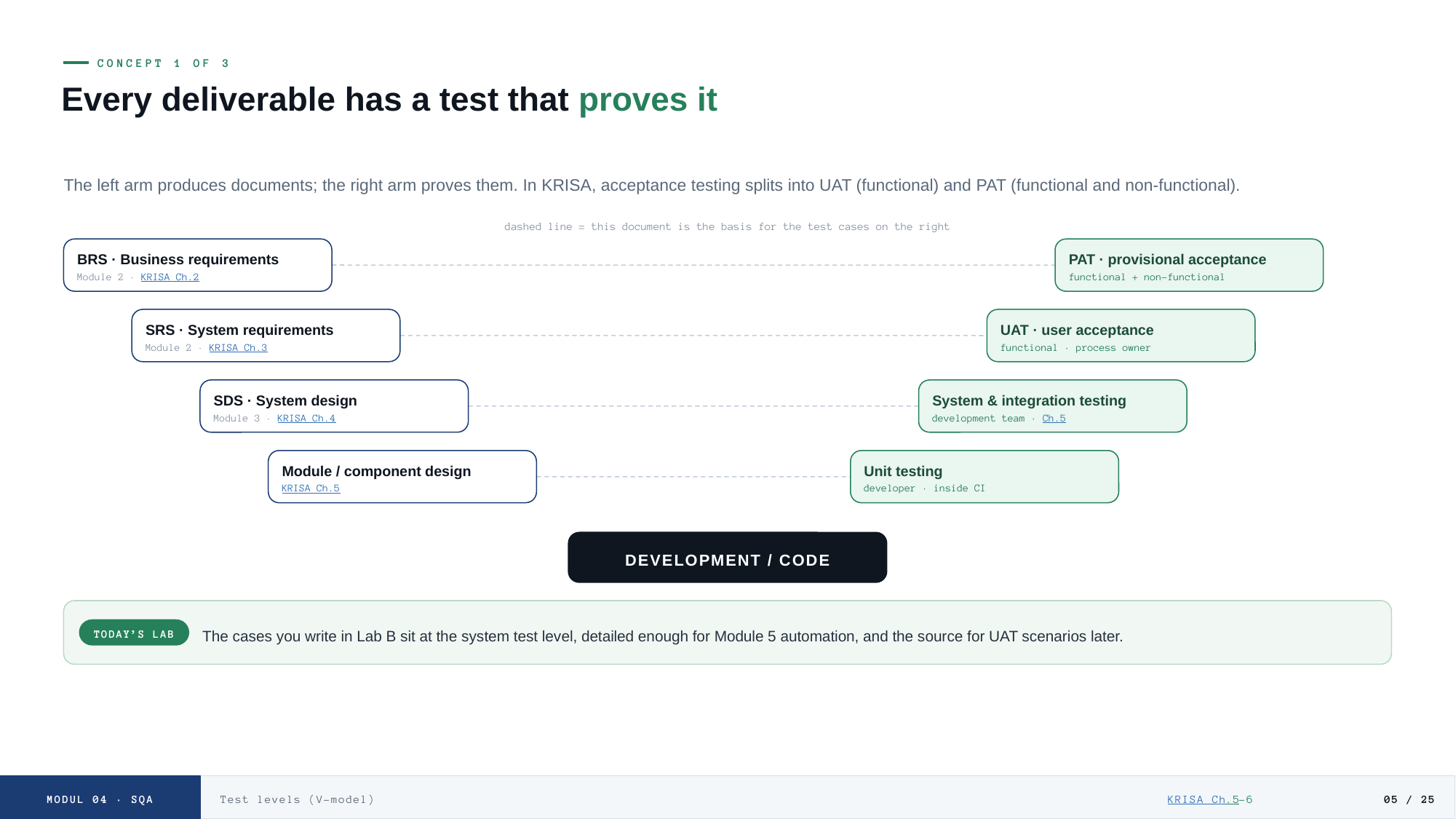

CONCEPT 1 OF 3

Every deliverable has a test that proves it
The left arm produces documents; the right arm proves them. In KRISA, acceptance testing splits into UAT (functional) and PAT (functional and non-functional).
dashed line = this document is the basis for the test cases on the right

BRS · Business requirements
PAT · provisional acceptance

Module 2 · KRISA Ch.2
functional + non-functional

SRS · System requirements
UAT · user acceptance

Module 2 · KRISA Ch.3
functional · process owner

SDS · System design
System & integration testing

Module 3 · KRISA Ch.4
development team · Ch.5

Module / component design
Unit testing

KRISA Ch.5
developer · inside CI

DEVELOPMENT / CODE

The cases you write in Lab B sit at the system test level, detailed enough for Module 5 automation, and the source for UAT scenarios later.

TODAY’S LAB

MODUL 04 · SQA
Test levels (V-model)
KRISA Ch.5-6
05 / 25